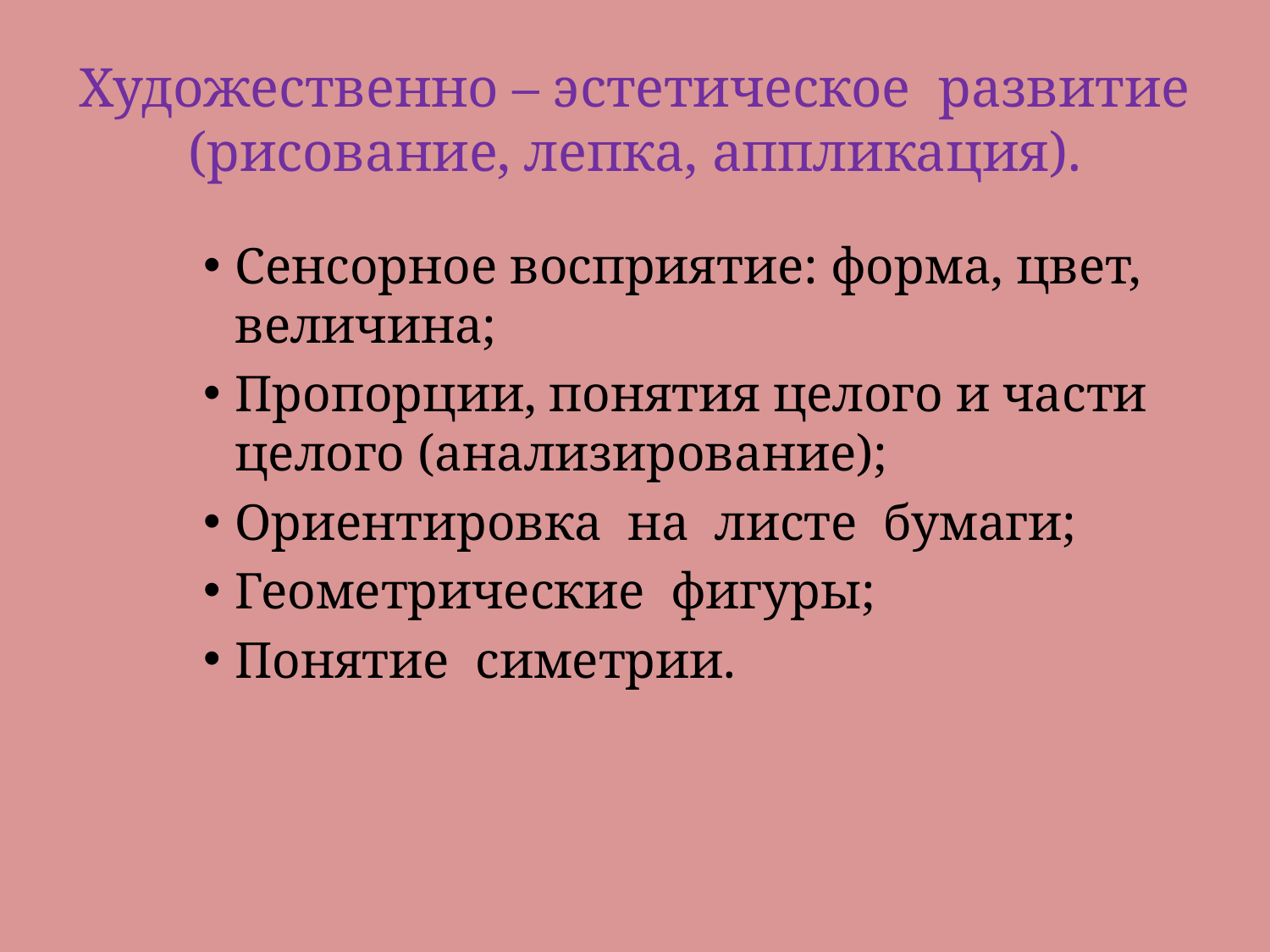

# Художественно – эстетическое  развитие (рисование, лепка, аппликация).
Сенсорное восприятие: форма, цвет, величина;
Пропорции, понятия целого и части  целого (анализирование);
Ориентировка  на  листе  бумаги;
Геометрические  фигуры;
Понятие  симетрии.